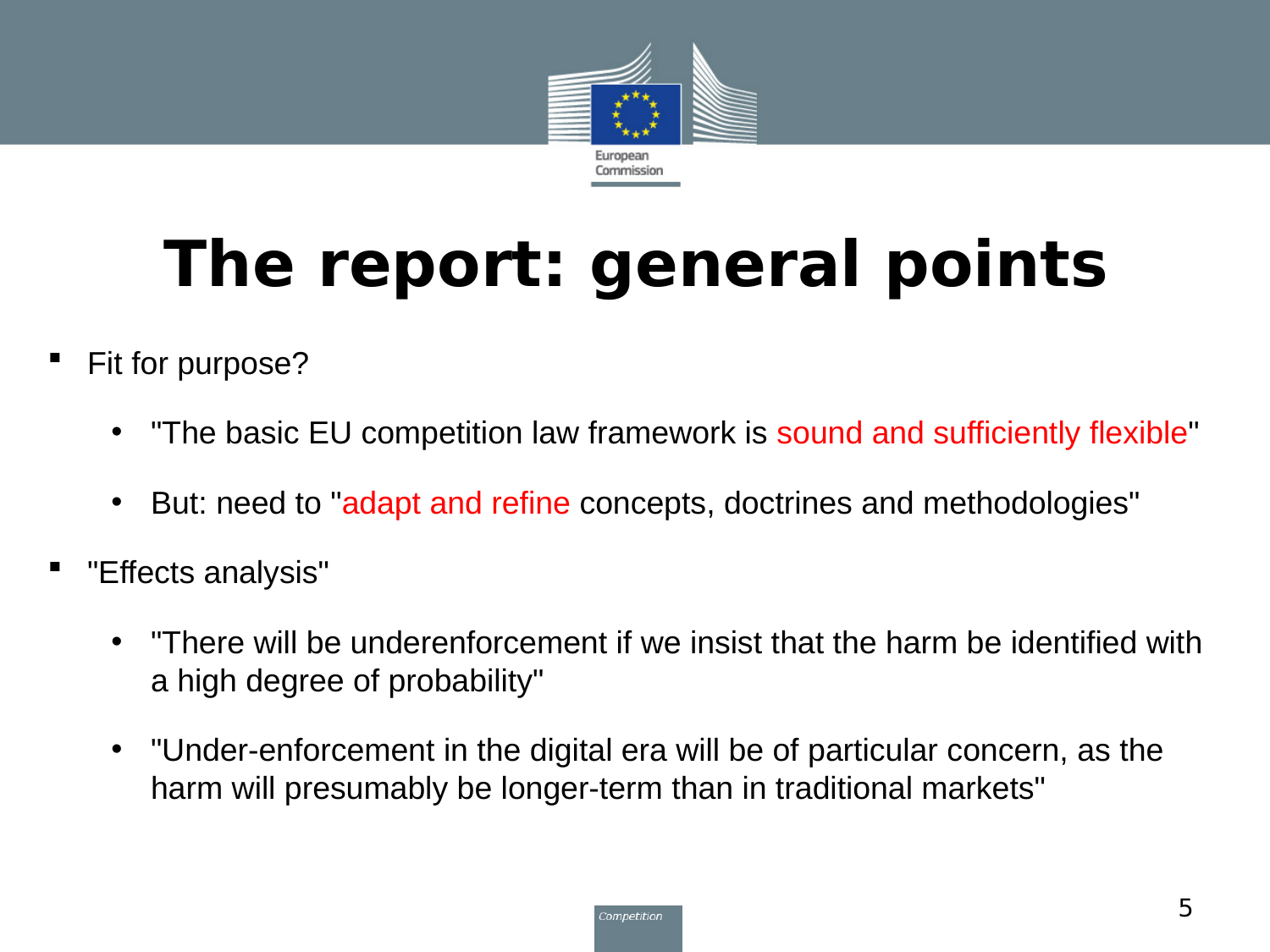

# The report: general points
Fit for purpose?
"The basic EU competition law framework is sound and sufficiently flexible"
But: need to "adapt and refine concepts, doctrines and methodologies"
"Effects analysis"
"There will be underenforcement if we insist that the harm be identified with a high degree of probability"
"Under-enforcement in the digital era will be of particular concern, as the harm will presumably be longer-term than in traditional markets"
5